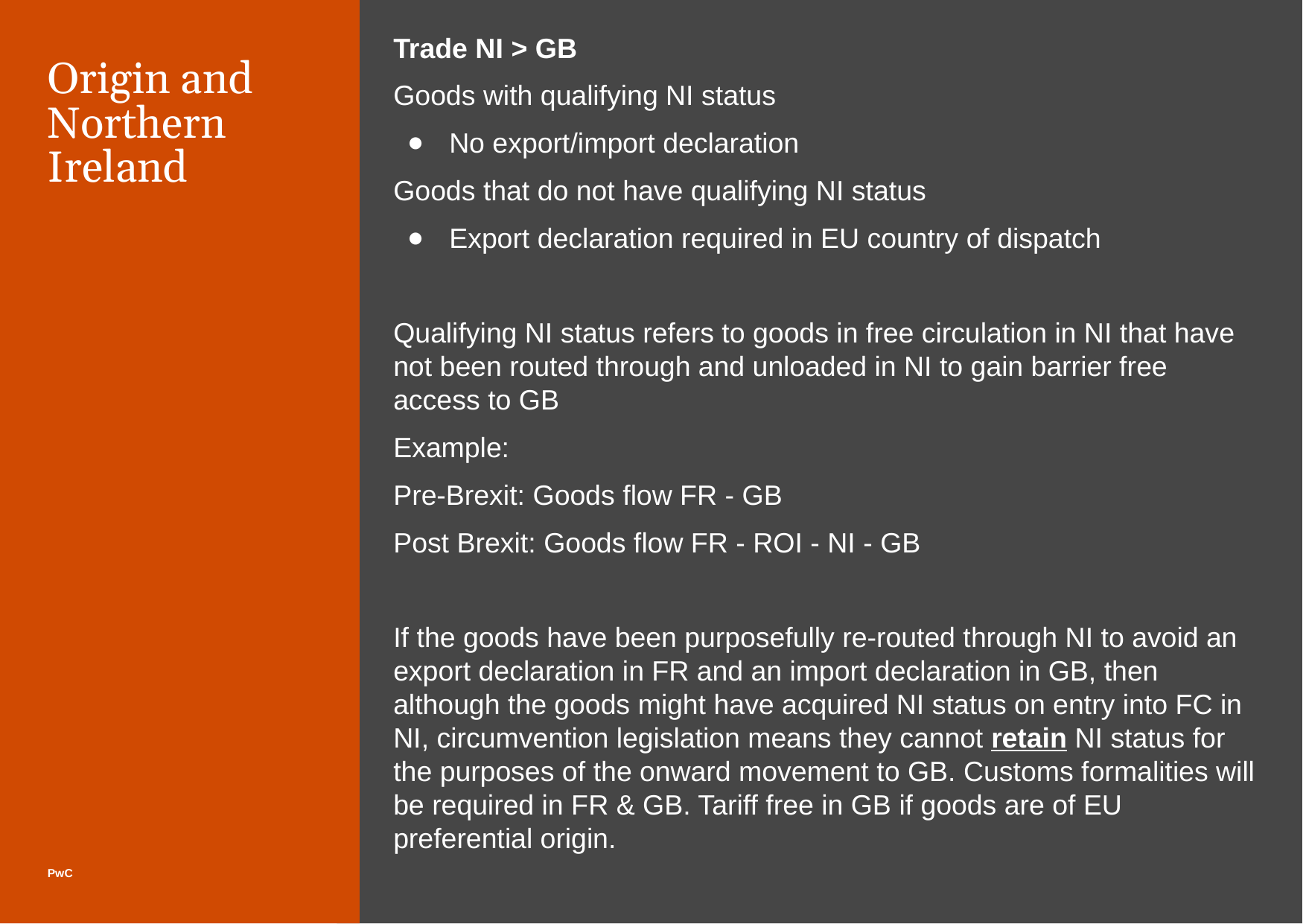

Trade NI > GB
Goods with qualifying NI status
No export/import declaration
Goods that do not have qualifying NI status
Export declaration required in EU country of dispatch

Qualifying NI status refers to goods in free circulation in NI that have not been routed through and unloaded in NI to gain barrier free access to GB
Example:
Pre-Brexit: Goods flow FR - GB
Post Brexit: Goods flow FR - ROI - NI - GB

If the goods have been purposefully re-routed through NI to avoid an export declaration in FR and an import declaration in GB, then although the goods might have acquired NI status on entry into FC in NI, circumvention legislation means they cannot retain NI status for the purposes of the onward movement to GB. Customs formalities will be required in FR & GB. Tariff free in GB if goods are of EU preferential origin.
# Origin and Northern Ireland
PwC
11